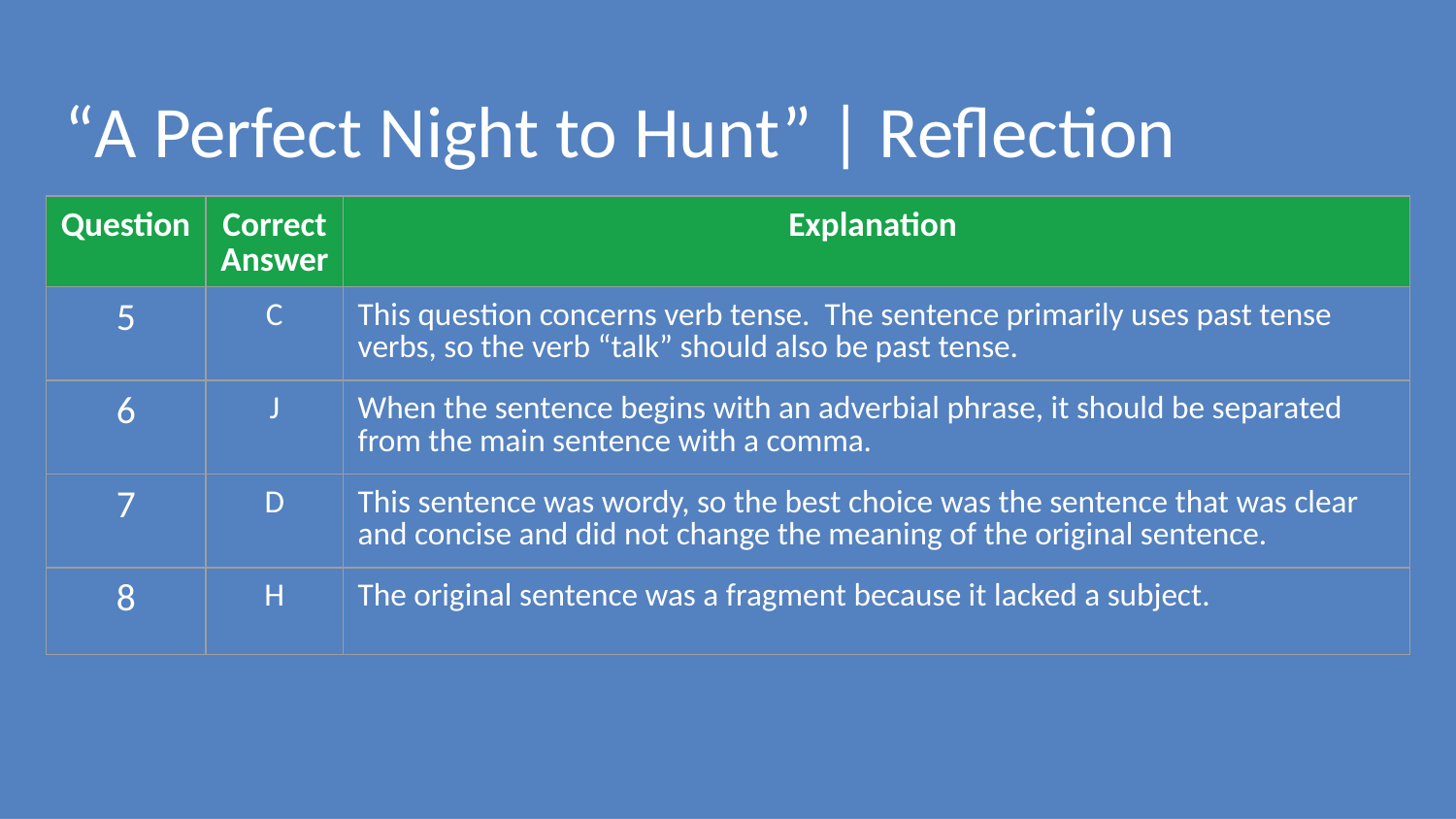

# “A Perfect Night to Hunt” | Reflection
| Question | Correct Answer | Explanation |
| --- | --- | --- |
| 5 | C | This question concerns verb tense. The sentence primarily uses past tense verbs, so the verb “talk” should also be past tense. |
| 6 | J | When the sentence begins with an adverbial phrase, it should be separated from the main sentence with a comma. |
| 7 | D | This sentence was wordy, so the best choice was the sentence that was clear and concise and did not change the meaning of the original sentence. |
| 8 | H | The original sentence was a fragment because it lacked a subject. |